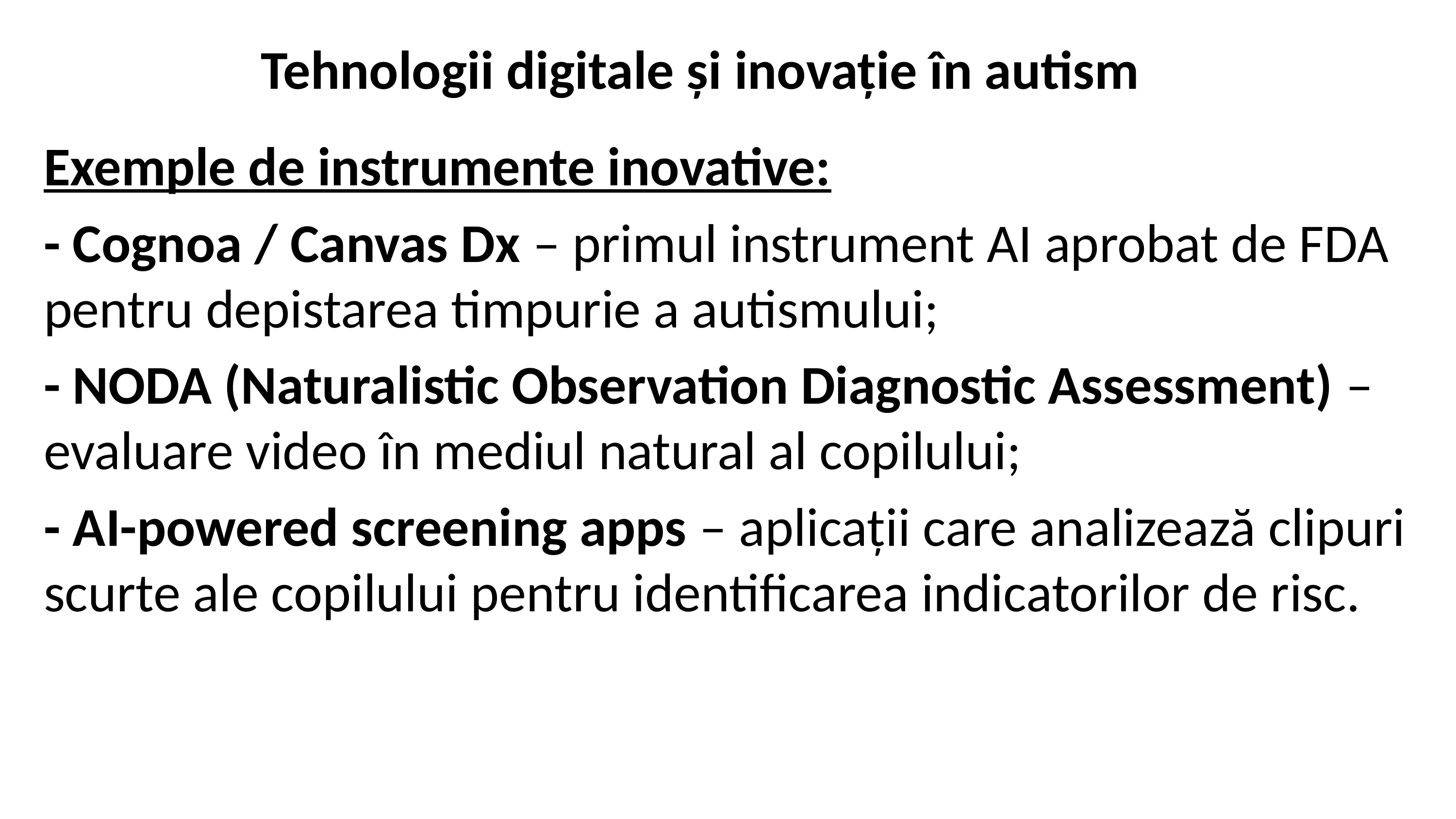

# Tehnologii digitale și inovație în autism
Exemple de instrumente inovative:
- Cognoa / Canvas Dx – primul instrument AI aprobat de FDA pentru depistarea timpurie a autismului;
- NODA (Naturalistic Observation Diagnostic Assessment) – evaluare video în mediul natural al copilului;
- AI-powered screening apps – aplicații care analizează clipuri scurte ale copilului pentru identificarea indicatorilor de risc.